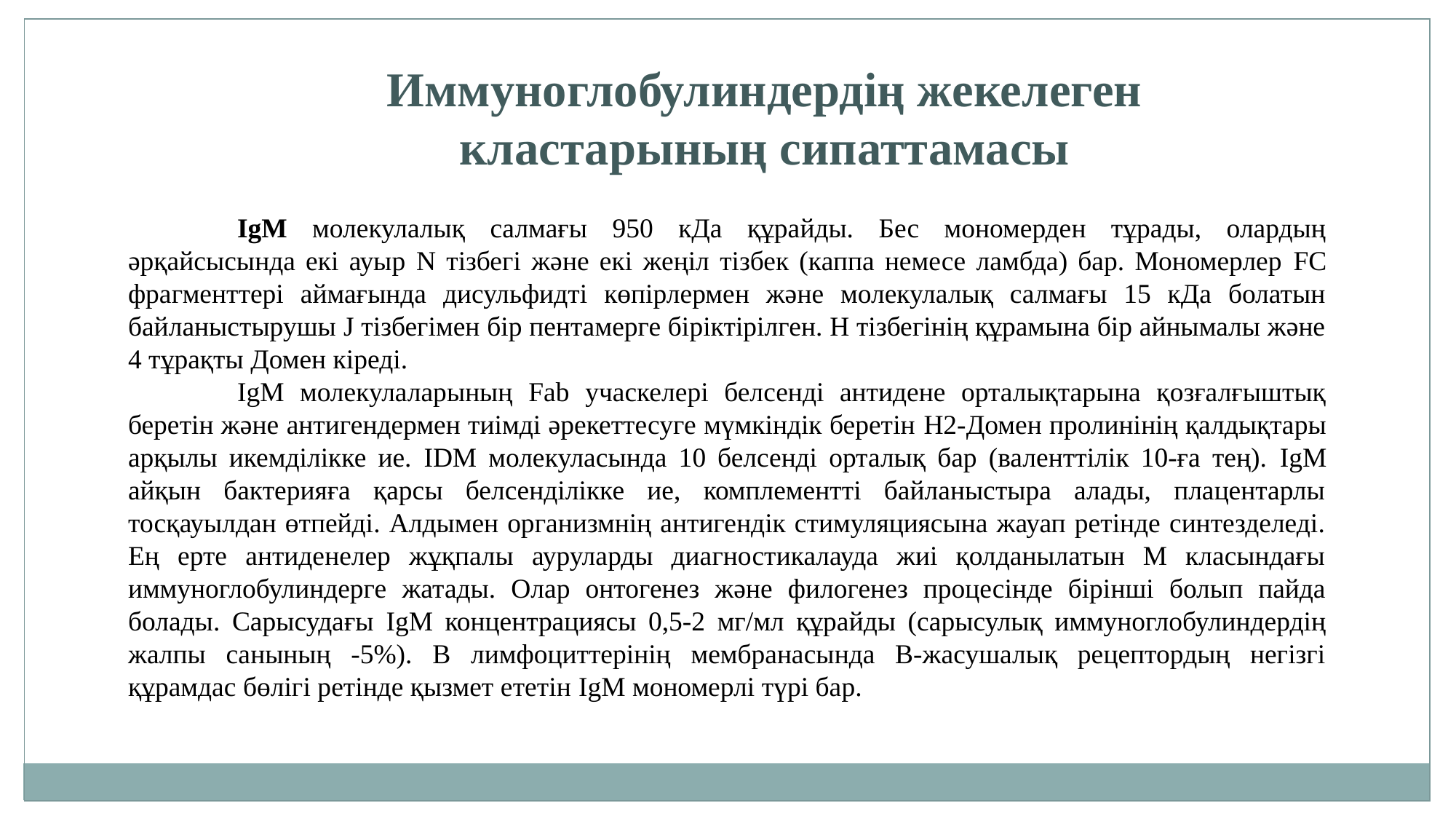

Иммуноглобулиндердің жекелеген кластарының сипаттамасы
	IgM молекулалық салмағы 950 кДа құрайды. Бес мономерден тұрады, олардың әрқайсысында екі ауыр N тізбегі және екі жеңіл тізбек (каппа немесе ламбда) бар. Мономерлер FС фрагменттері аймағында дисульфидті көпірлермен және молекулалық салмағы 15 кДа болатын байланыстырушы J тізбегімен бір пентамерге біріктірілген. Н тізбегінің құрамына бір айнымалы және 4 тұрақты Домен кіреді.
	IgM молекулаларының Fab учаскелері белсенді антидене орталықтарына қозғалғыштық беретін және антигендермен тиімді әрекеттесуге мүмкіндік беретін H2-Домен пролинінің қалдықтары арқылы икемділікке ие. IDM молекуласында 10 белсенді орталық бар (валенттілік 10-ға тең). IgM айқын бактерияға қарсы белсенділікке ие, комплементті байланыстыра алады, плацентарлы тосқауылдан өтпейді. Алдымен организмнің антигендік стимуляциясына жауап ретінде синтезделеді. Ең ерте антиденелер жұқпалы ауруларды диагностикалауда жиі қолданылатын М класындағы иммуноглобулиндерге жатады. Олар онтогенез және филогенез процесінде бірінші болып пайда болады. Сарысудағы IgM концентрациясы 0,5-2 мг/мл құрайды (сарысулық иммуноглобулиндердің жалпы санының -5%). В лимфоциттерінің мембранасында В-жасушалық рецептордың негізгі құрамдас бөлігі ретінде қызмет ететін IgM мономерлі түрі бар.